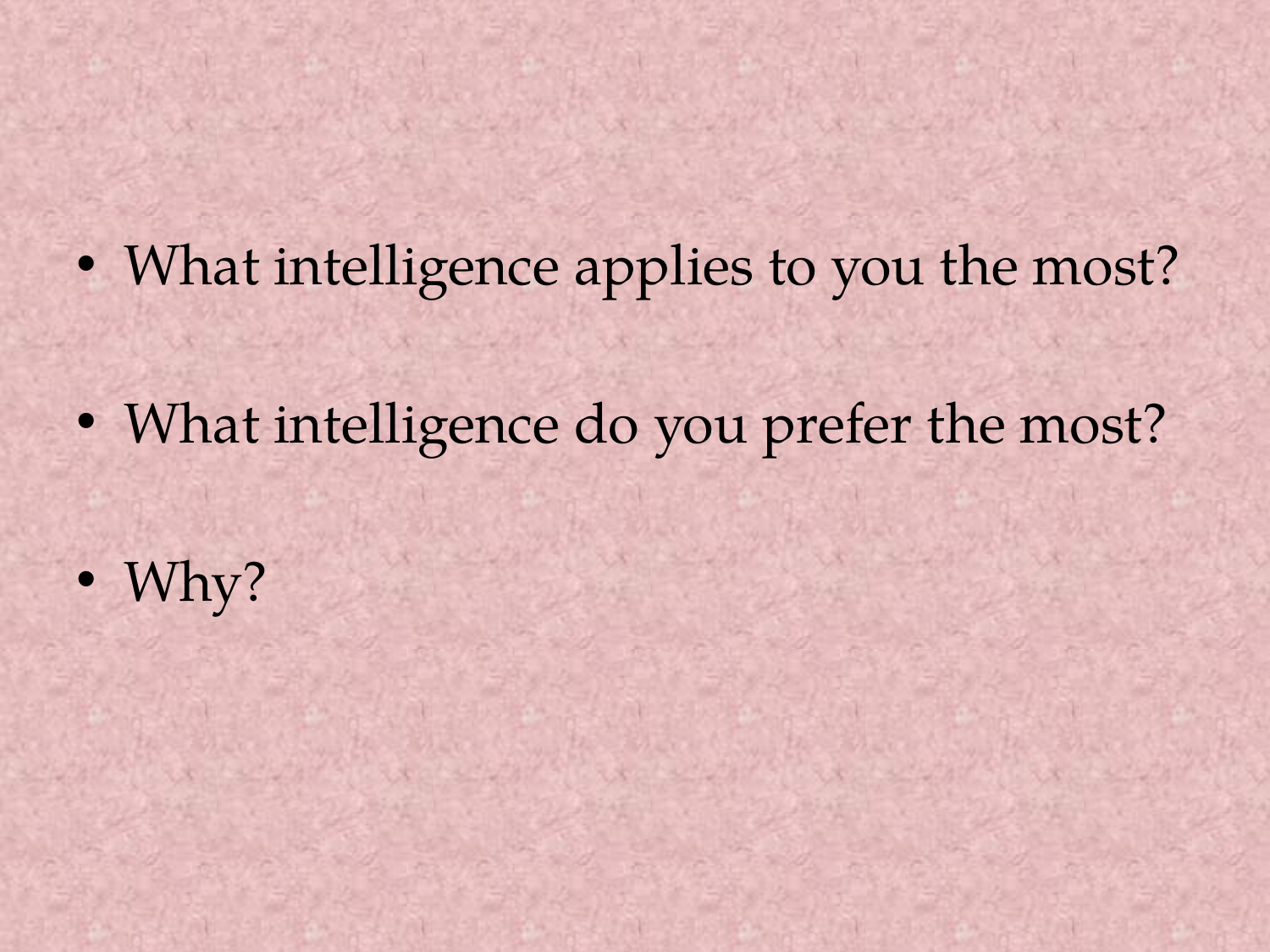

What intelligence applies to you the most?

What intelligence do you prefer the most?

Why?